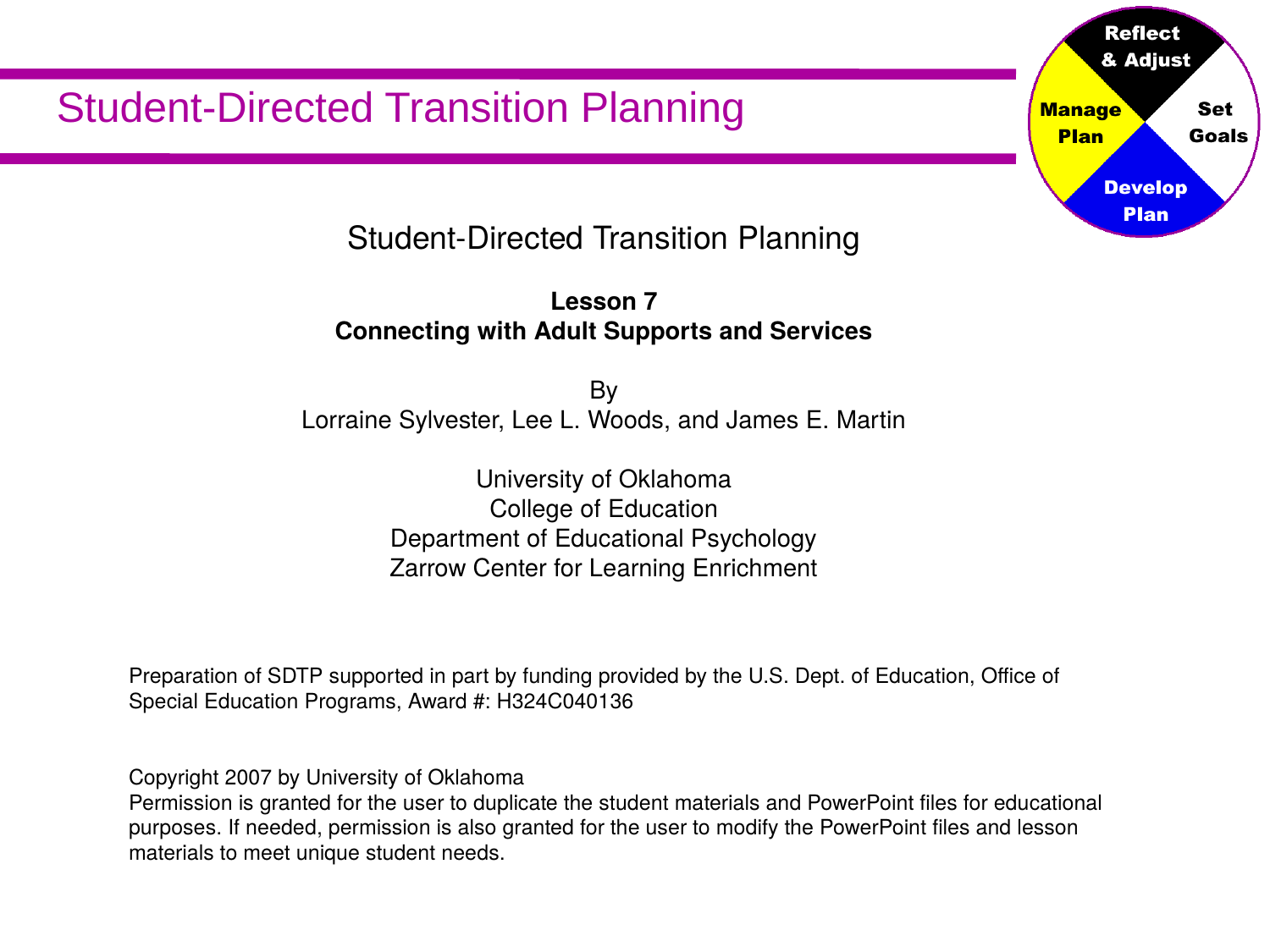

Student-Directed Transition Planning

Lesson 7
Connecting with Adult Supports and Services

By
Lorraine Sylvester, Lee L. Woods, and James E. Martin

University of Oklahoma
College of Education
Department of Educational Psychology
Zarrow Center for Learning Enrichment
Preparation of SDTP supported in part by funding provided by the U.S. Dept. of Education, Office of Special Education Programs, Award #: H324C040136

Copyright 2007 by University of Oklahoma
Permission is granted for the user to duplicate the student materials and PowerPoint files for educational purposes. If needed, permission is also granted for the user to modify the PowerPoint files and lesson materials to meet unique student needs.